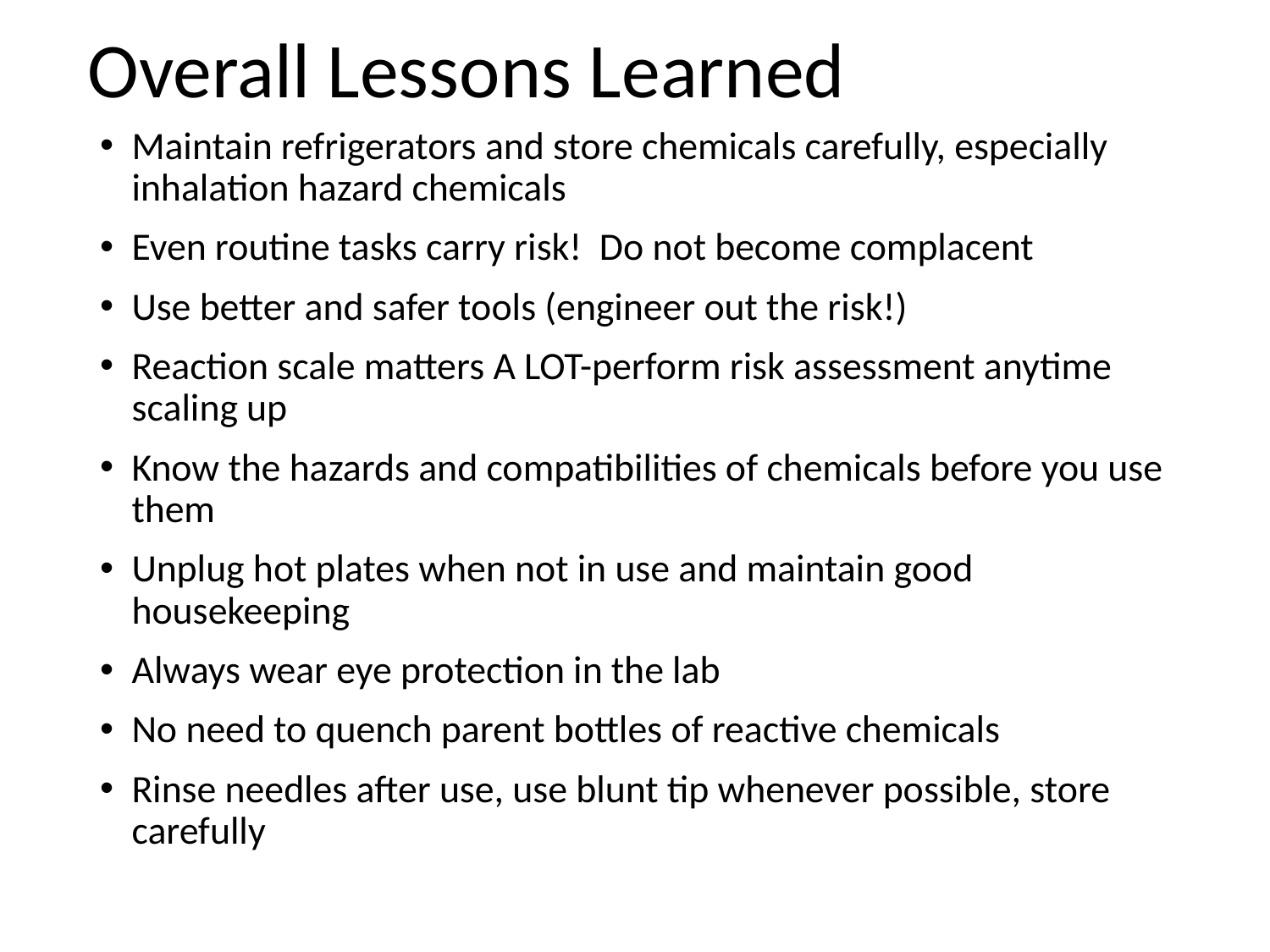

# Overall Lessons Learned
Maintain refrigerators and store chemicals carefully, especially inhalation hazard chemicals
Even routine tasks carry risk!  Do not become complacent
Use better and safer tools (engineer out the risk!)
Reaction scale matters A LOT-perform risk assessment anytime scaling up
Know the hazards and compatibilities of chemicals before you use them
Unplug hot plates when not in use and maintain good housekeeping
Always wear eye protection in the lab
No need to quench parent bottles of reactive chemicals
Rinse needles after use, use blunt tip whenever possible, store carefully